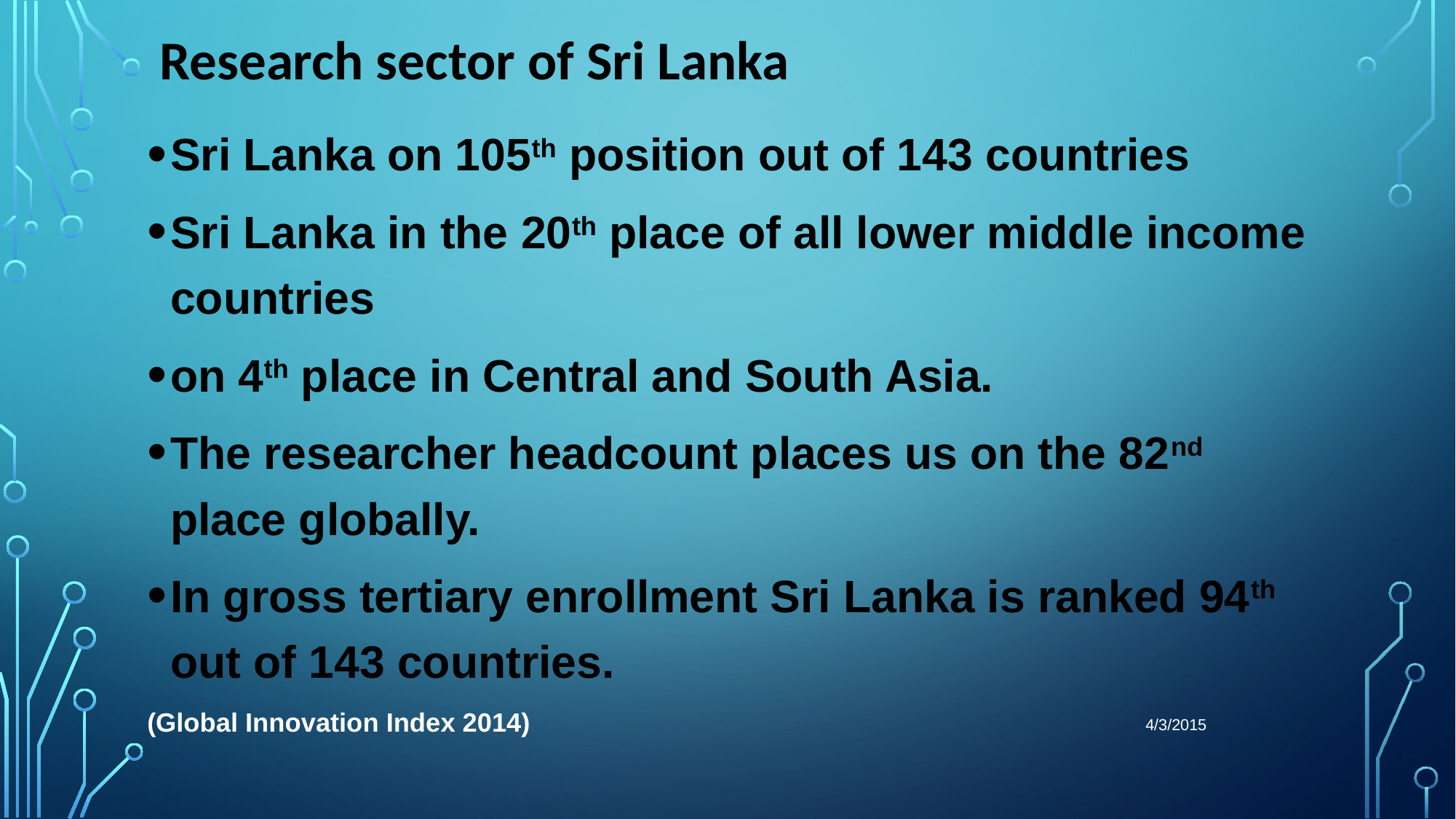

# Research sector of Sri Lanka
Sri Lanka on 105th position out of 143 countries
Sri Lanka in the 20th place of all lower middle income countries
on 4th place in Central and South Asia.
The researcher headcount places us on the 82nd place globally.
In gross tertiary enrollment Sri Lanka is ranked 94th out of 143 countries.
(Global Innovation Index 2014)

4/3/2015